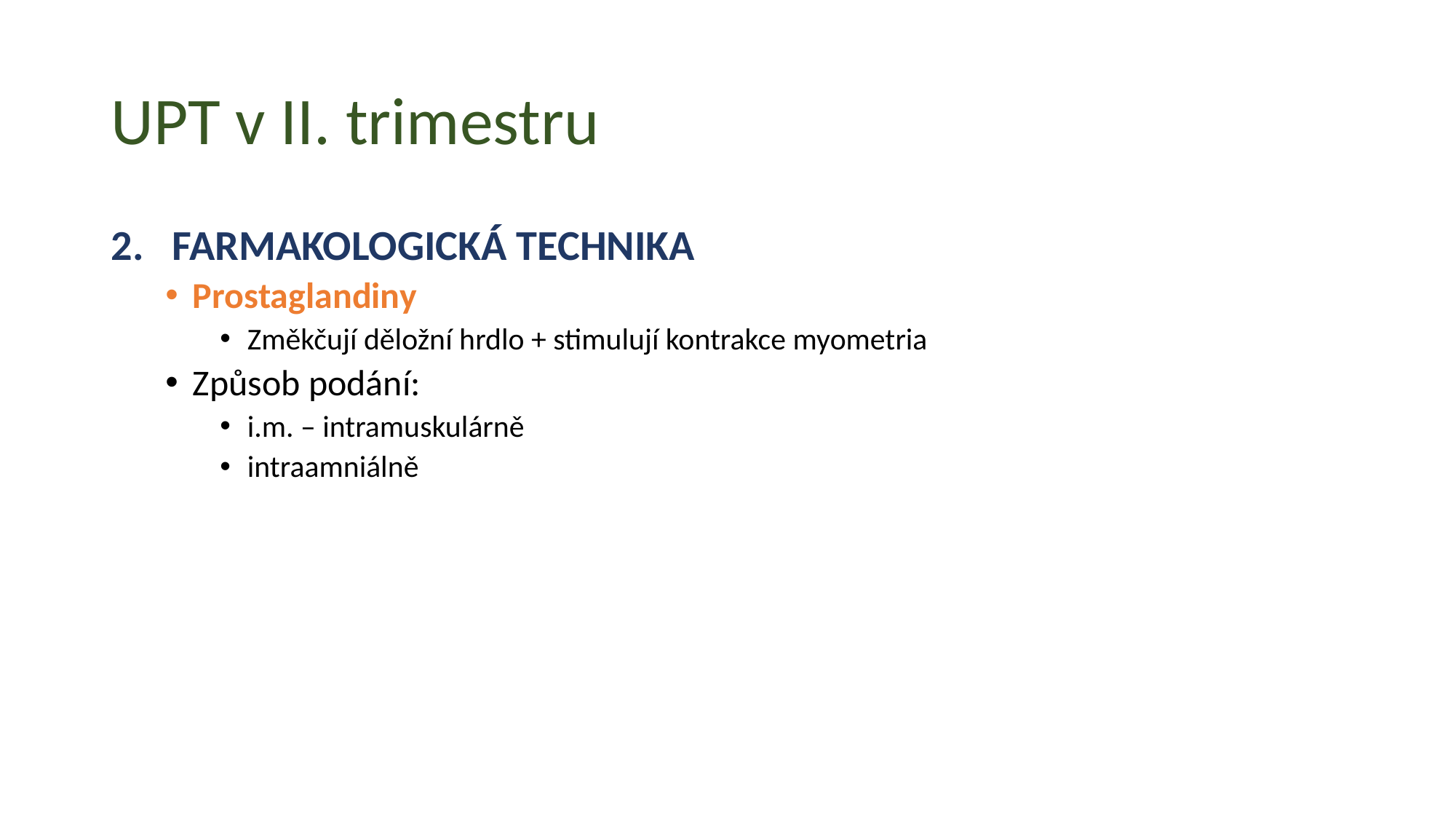

# UPT v II. trimestru
FARMAKOLOGICKÁ TECHNIKA
Prostaglandiny
Změkčují děložní hrdlo + stimulují kontrakce myometria
Způsob podání:
i.m. – intramuskulárně
intraamniálně